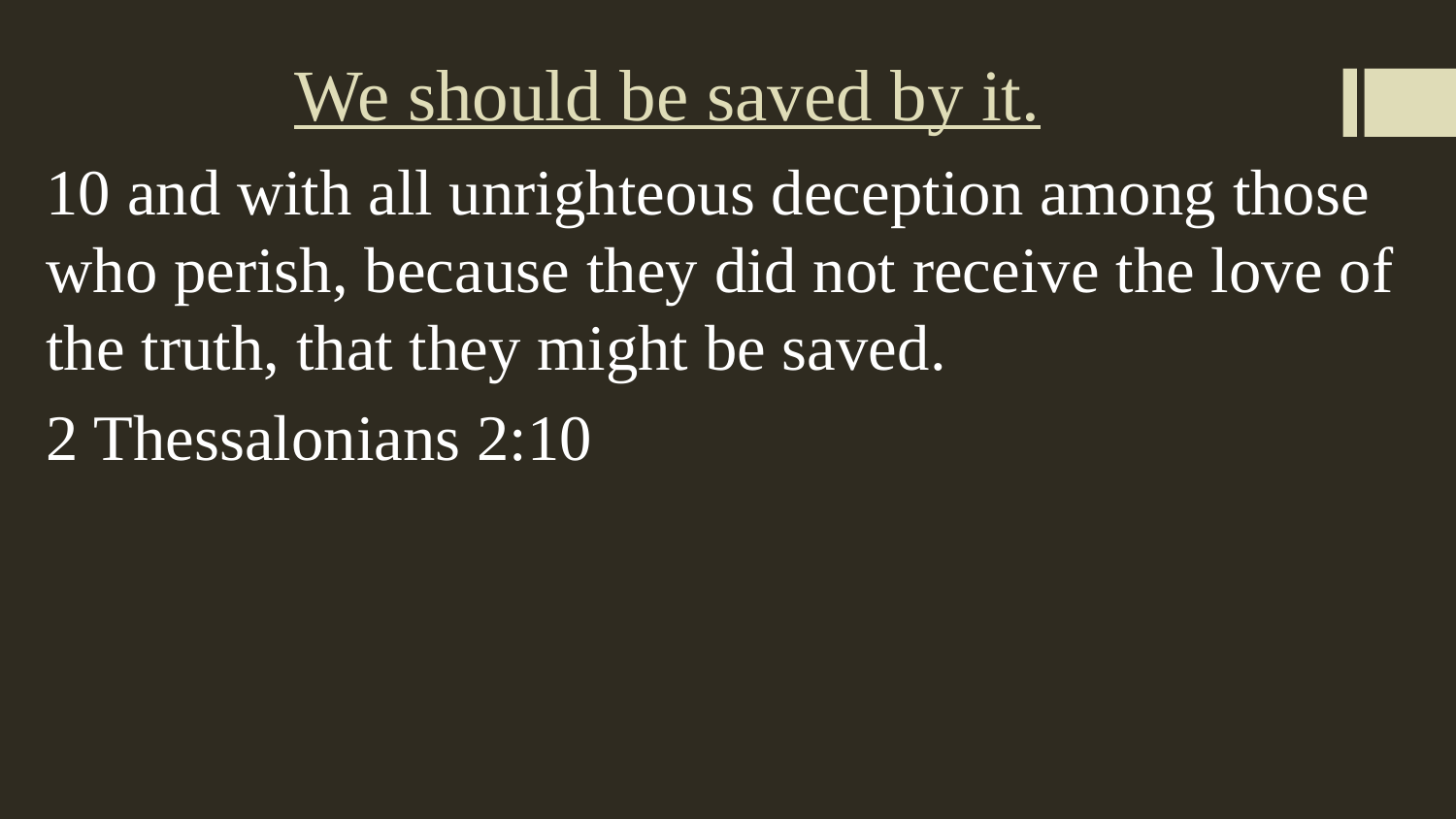

# We should be saved by it.
10 and with all unrighteous deception among those who perish, because they did not receive the love of the truth, that they might be saved.
2 Thessalonians 2:10